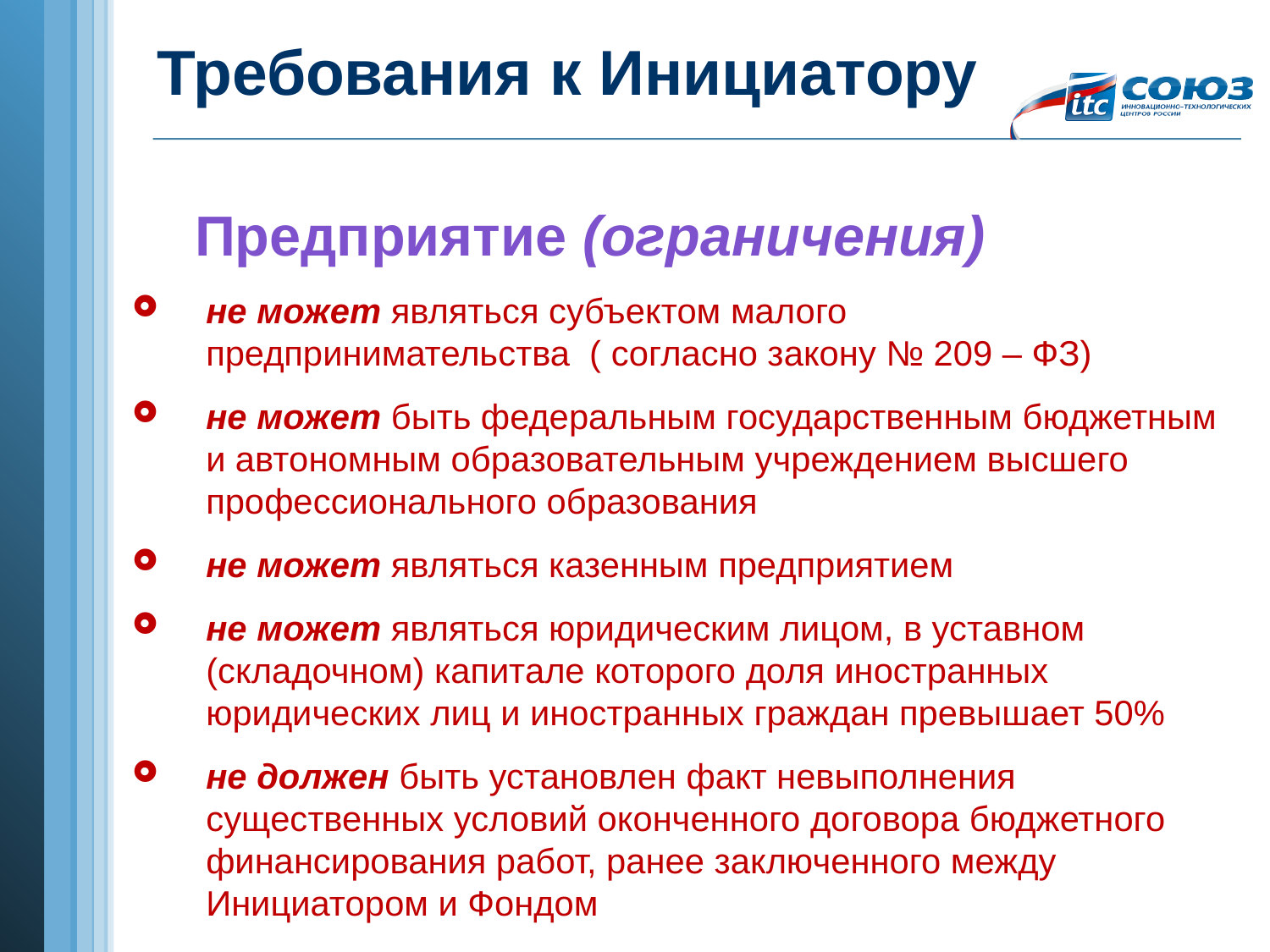

# Требования к Инициатору
    Предприятие (ограничения)
не может являться субъектом малого предпринимательства  ( согласно закону № 209 – ФЗ)
не может быть федеральным государственным бюджетным и автономным образовательным учреждением высшего профессионального образования
не может являться казенным предприятием
не может являться юридическим лицом, в уставном (складочном) капитале которого доля иностранных юридических лиц и иностранных граждан превышает 50%
не должен быть установлен факт невыполнения существенных условий оконченного договора бюджетного финансирования работ, ранее заключенного между Инициатором и Фондом